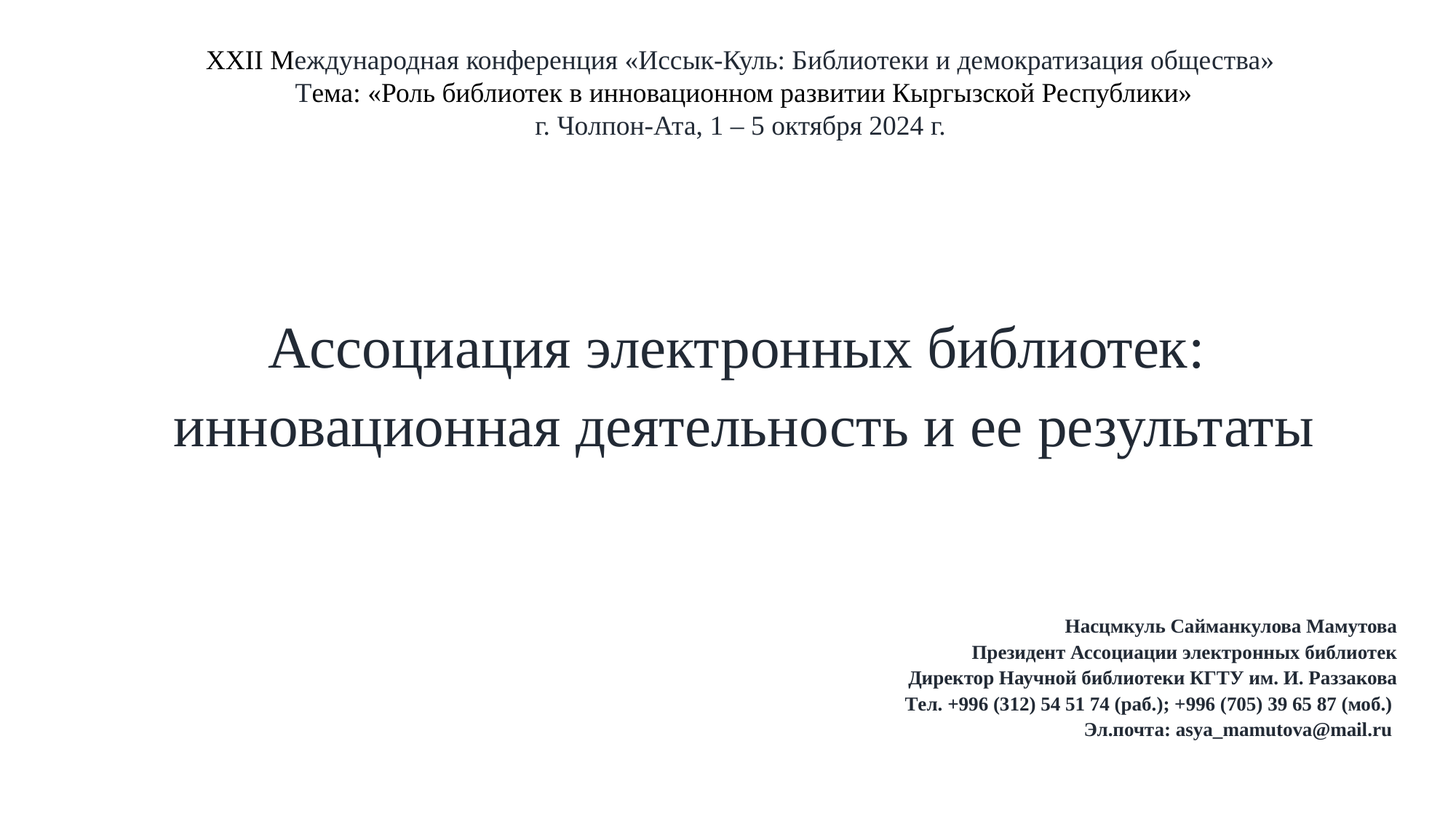

# XXII Международная конференция «Иссык-Куль: Библиотеки и демократизация общества» Тема: «Роль библиотек в инновационном развитии Кыргызской Республики» г. Чолпон-Ата, 1 – 5 октября 2024 г.

Ассоциация электронных библиотек:
инновационная деятельность и ее результаты

Насцмкуль Сайманкулова Мамутова
Президент Ассоциации электронных библиотек
Директор Научной библиотеки КГТУ им. И. Раззакова
Tел. +996 (312) 54 51 74 (раб.); +996 (705) 39 65 87 (моб.)
Эл.почта: asya_mamutova@mail.ru